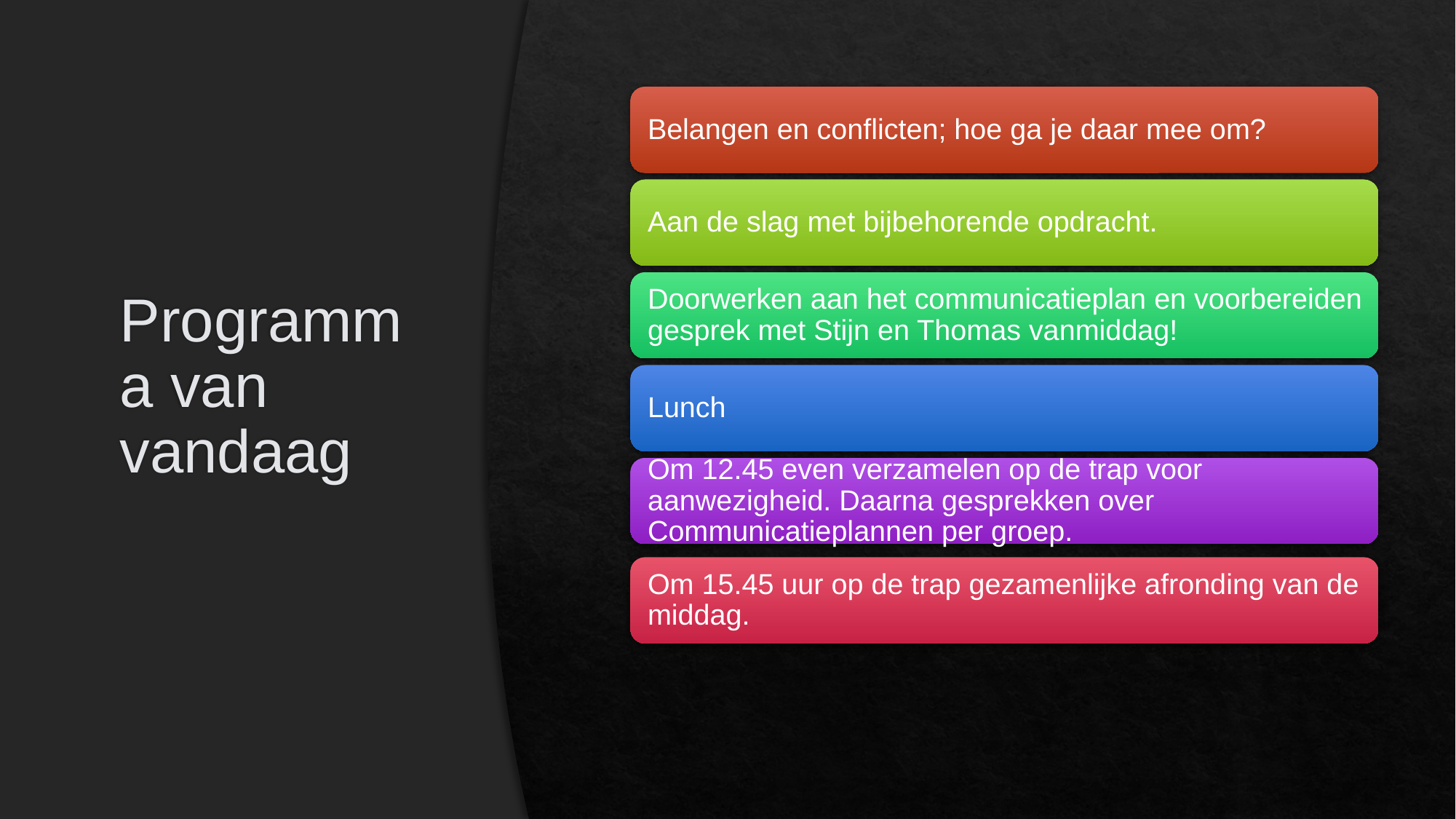

# Programma van vandaag
Belangen en conflicten; hoe ga je daar mee om?
Aan de slag met bijbehorende opdracht.
Doorwerken aan het communicatieplan en voorbereiden gesprek met Stijn en Thomas vanmiddag!
Lunch
Om 12.45 even verzamelen op de trap voor aanwezigheid. Daarna gesprekken over Communicatieplannen per groep.

Om 15.45 uur op de trap gezamenlijke afronding van de middag.